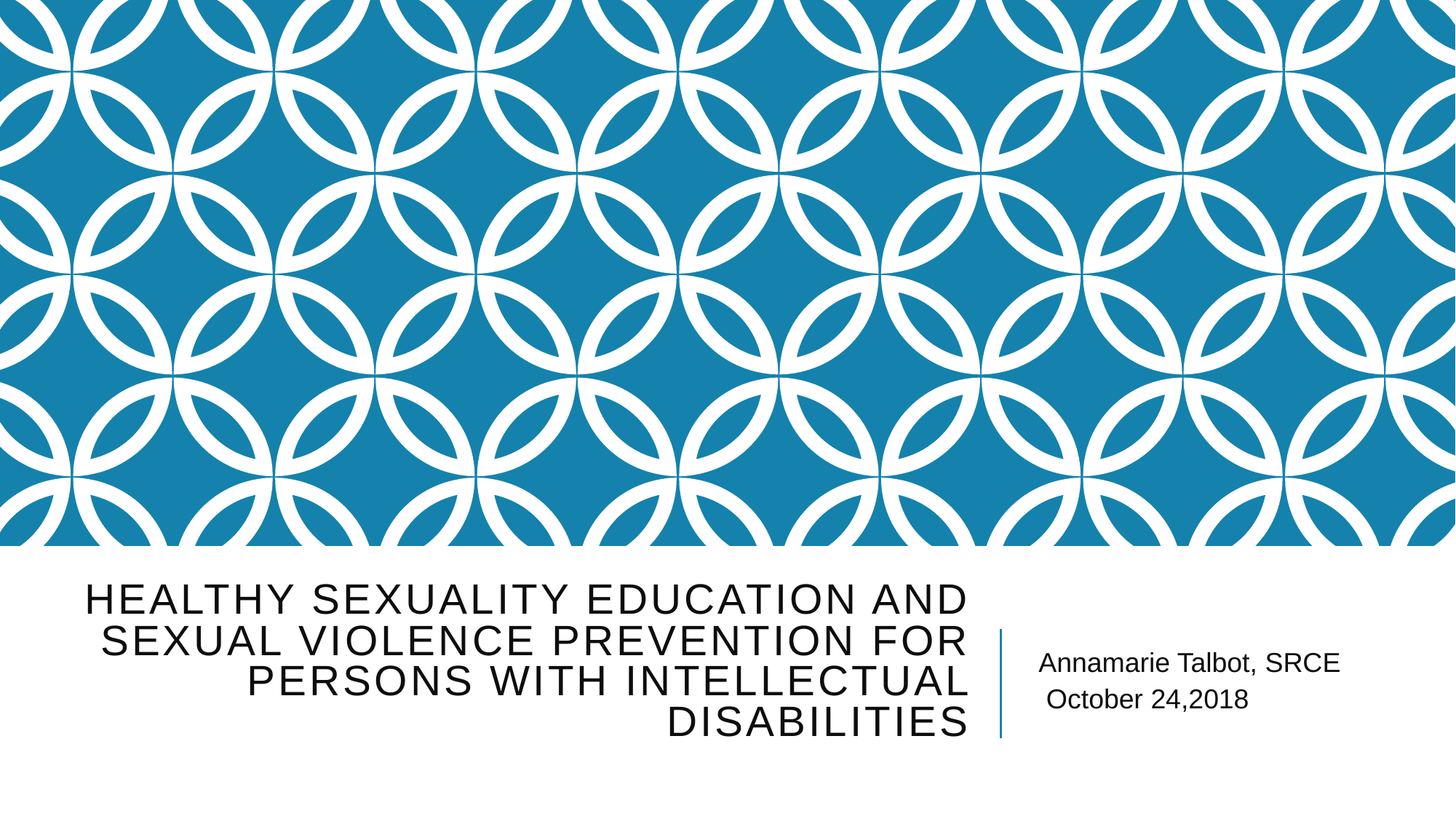

# Healthy Sexuality Education and Sexual Violence Prevention for Persons with Intellectual Disabilities
Annamarie Talbot, SRCE
 October 24,2018